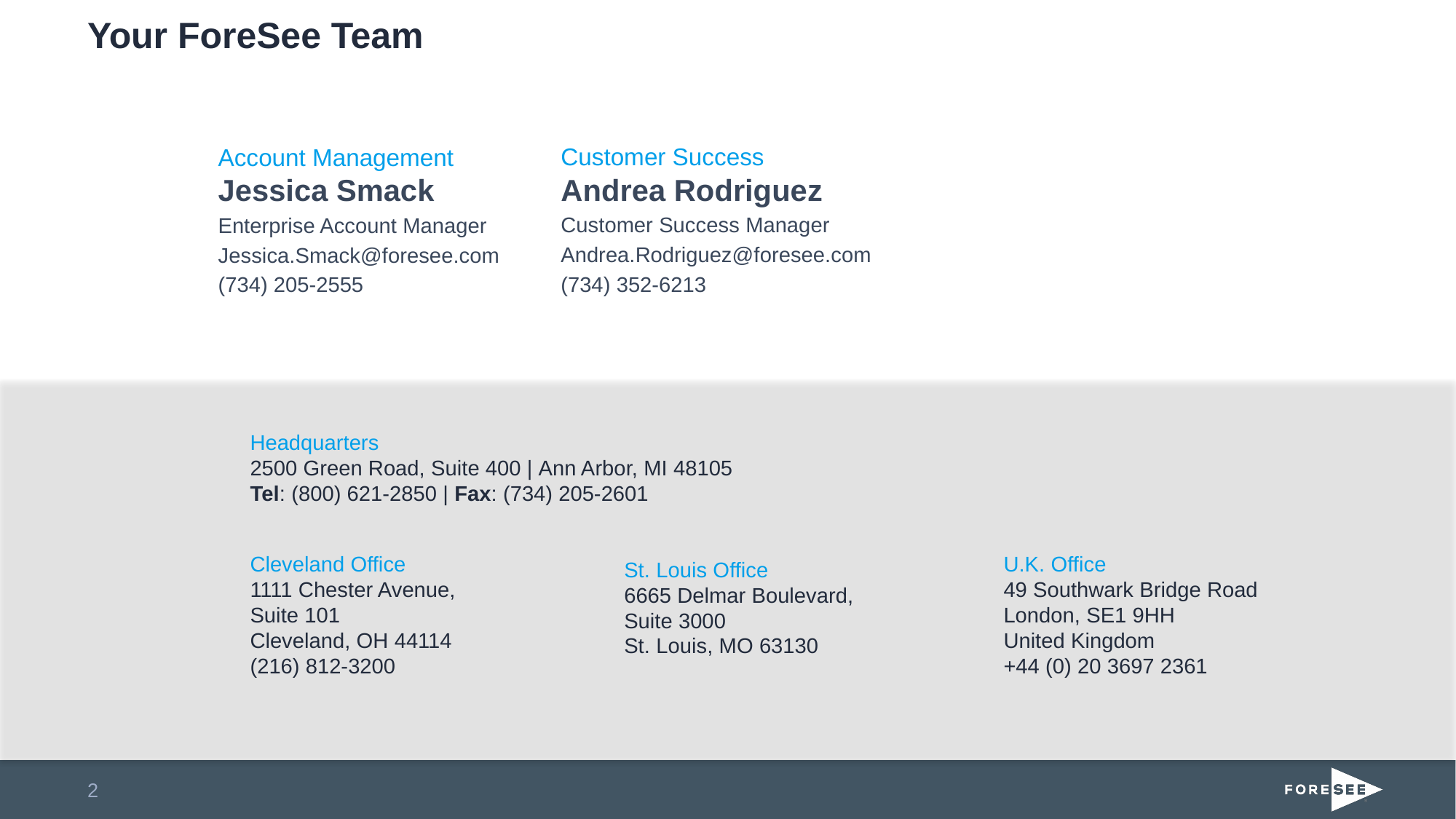

# Your ForeSee Team
Customer Success
Andrea Rodriguez
Customer Success Manager
Andrea.Rodriguez@foresee.com
(734) 352-6213
Account Management
Jessica Smack
Enterprise Account Manager
Jessica.Smack@foresee.com
(734) 205-2555

Headquarters
2500 Green Road, Suite 400 | Ann Arbor, MI 48105
Tel: (800) 621-2850 | Fax: (734) 205-2601
Cleveland Office
1111 Chester Avenue, Suite 101
Cleveland, OH 44114
(216) 812-3200
U.K. Office
49 Southwark Bridge Road
London, SE1 9HH
United Kingdom
+44 (0) 20 3697 2361
St. Louis Office
6665 Delmar Boulevard, Suite 3000
St. Louis, MO 63130
2